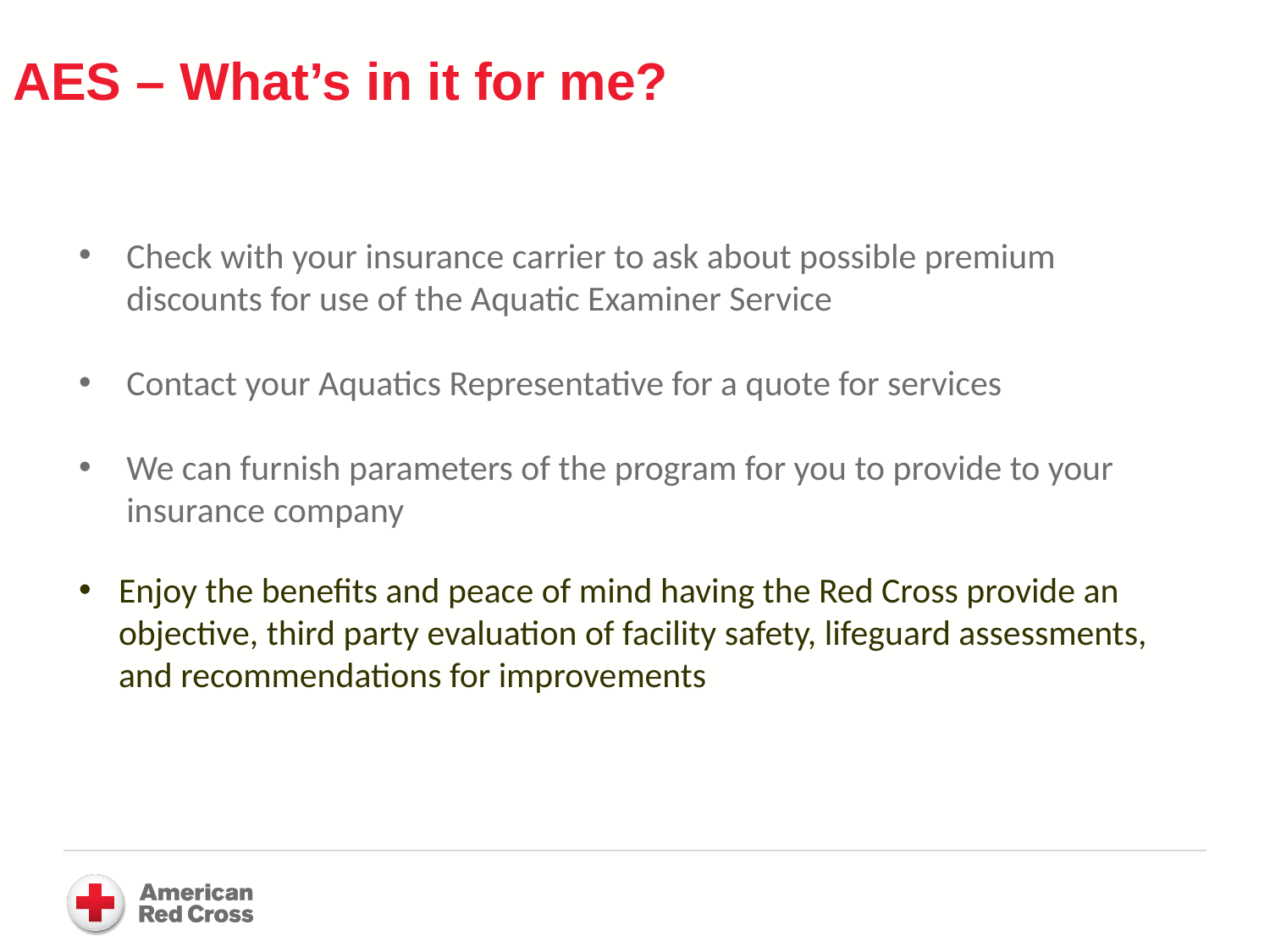

# AES – What’s in it for me?

Check with your insurance carrier to ask about possible premium discounts for use of the Aquatic Examiner Service

Contact your Aquatics Representative for a quote for services

We can furnish parameters of the program for you to provide to your insurance company

Enjoy the benefits and peace of mind having the Red Cross provide an objective, third party evaluation of facility safety, lifeguard assessments, and recommendations for improvements